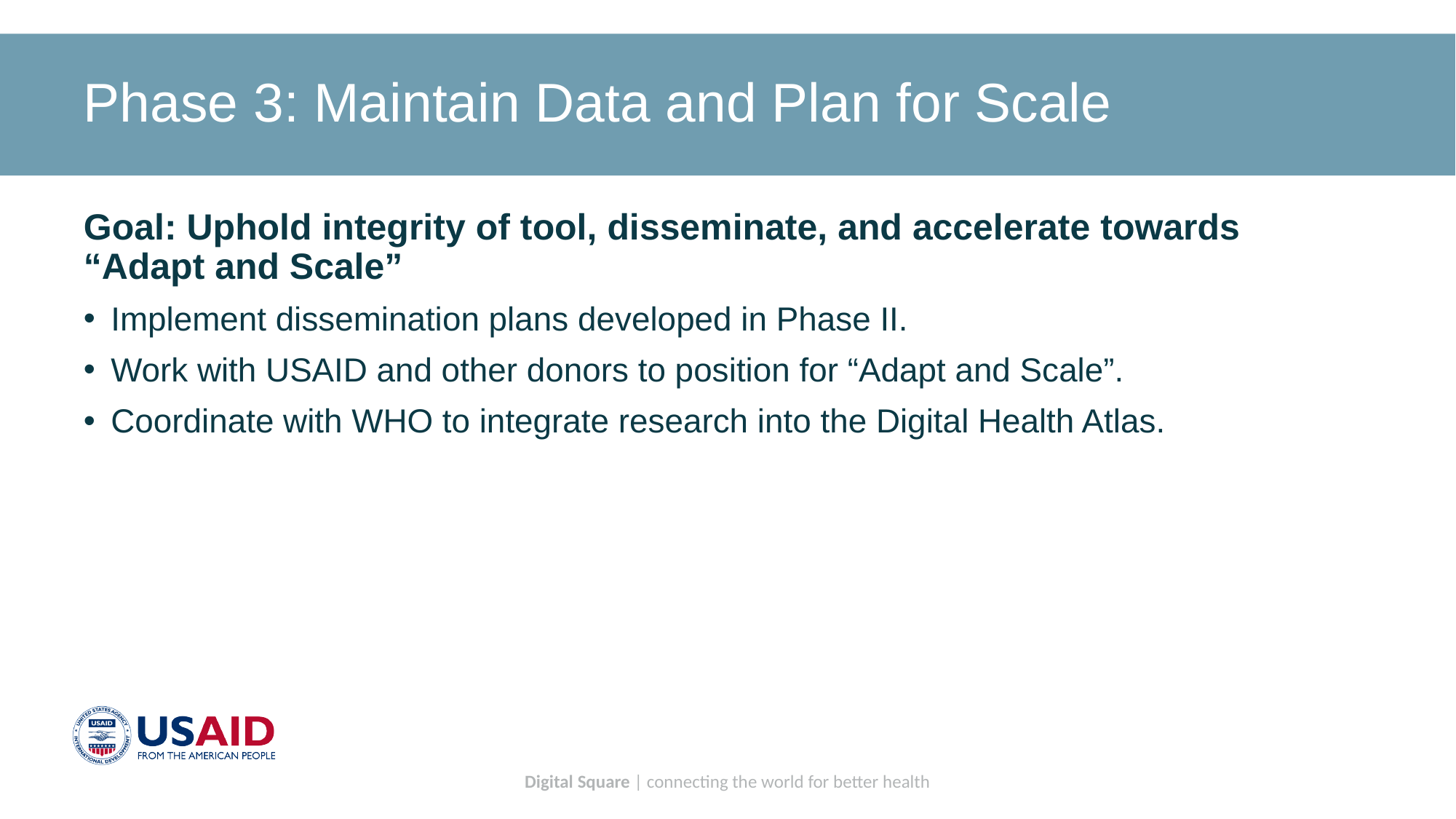

# Phase 3: Maintain Data and Plan for Scale
Goal: Uphold integrity of tool, disseminate, and accelerate towards “Adapt and Scale”
Implement dissemination plans developed in Phase II.
Work with USAID and other donors to position for “Adapt and Scale”.
Coordinate with WHO to integrate research into the Digital Health Atlas.

Digital Square | connecting the world for better health